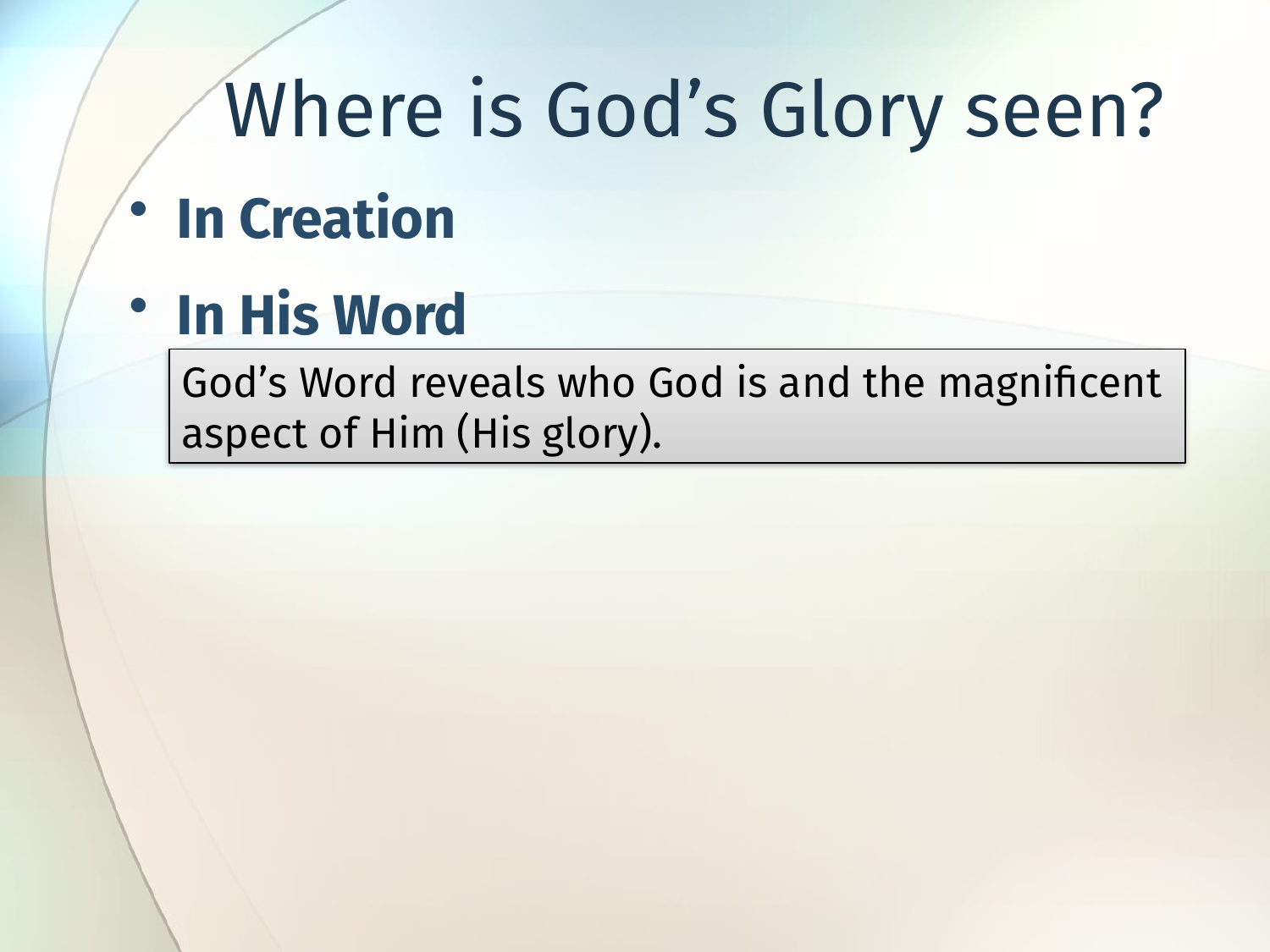

# Where is God’s Glory seen?
In Creation
In His Word
God’s Word reveals who God is and the magnificent aspect of Him (His glory).